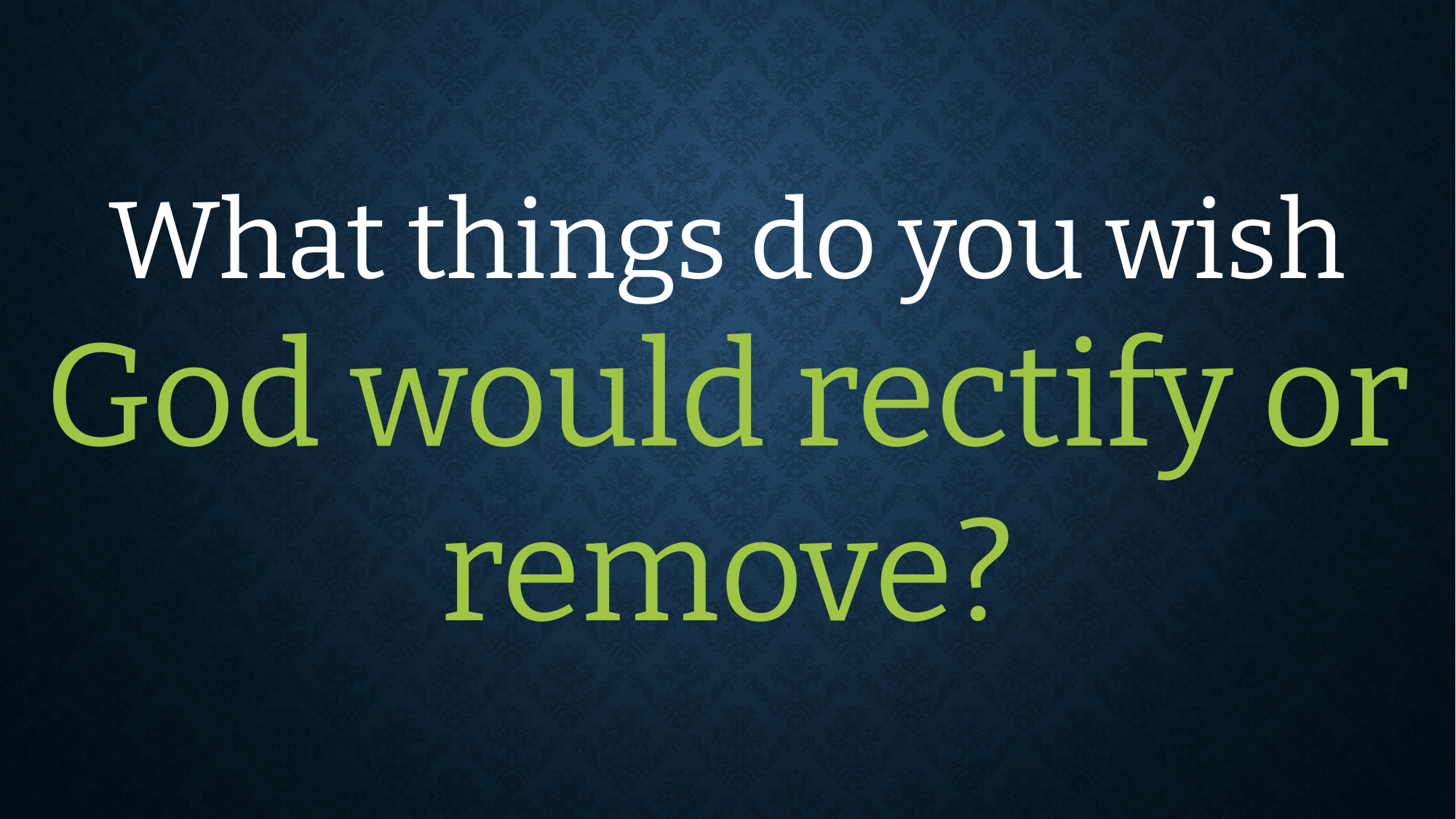

What things do you wish
God would rectify or remove?